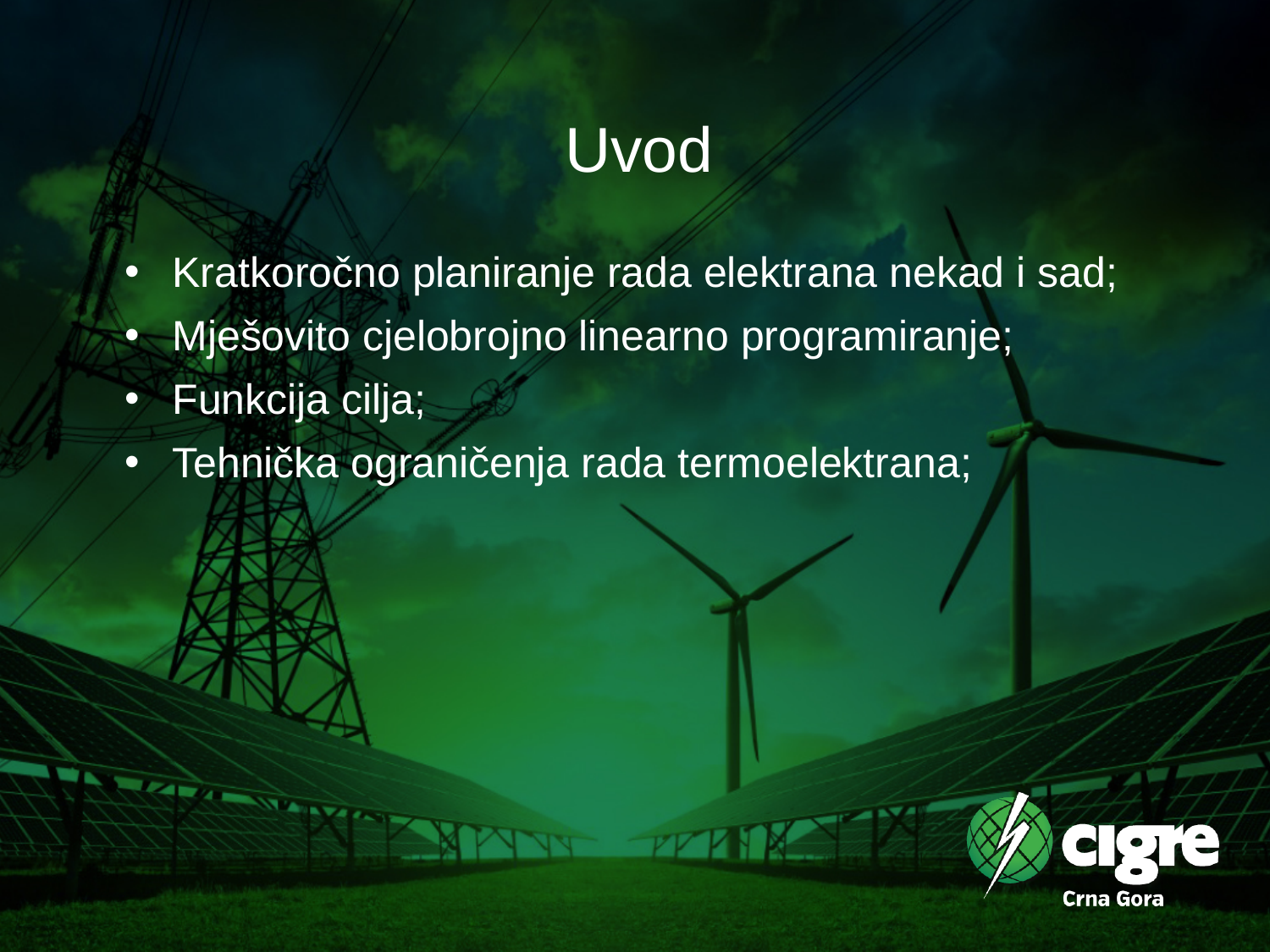

# Uvod
Kratkoročno planiranje rada elektrana nekad i sad;
Mješovito cjelobrojno linearno programiranje;
Funkcija cilja;
Tehnička ograničenja rada termoelektrana;